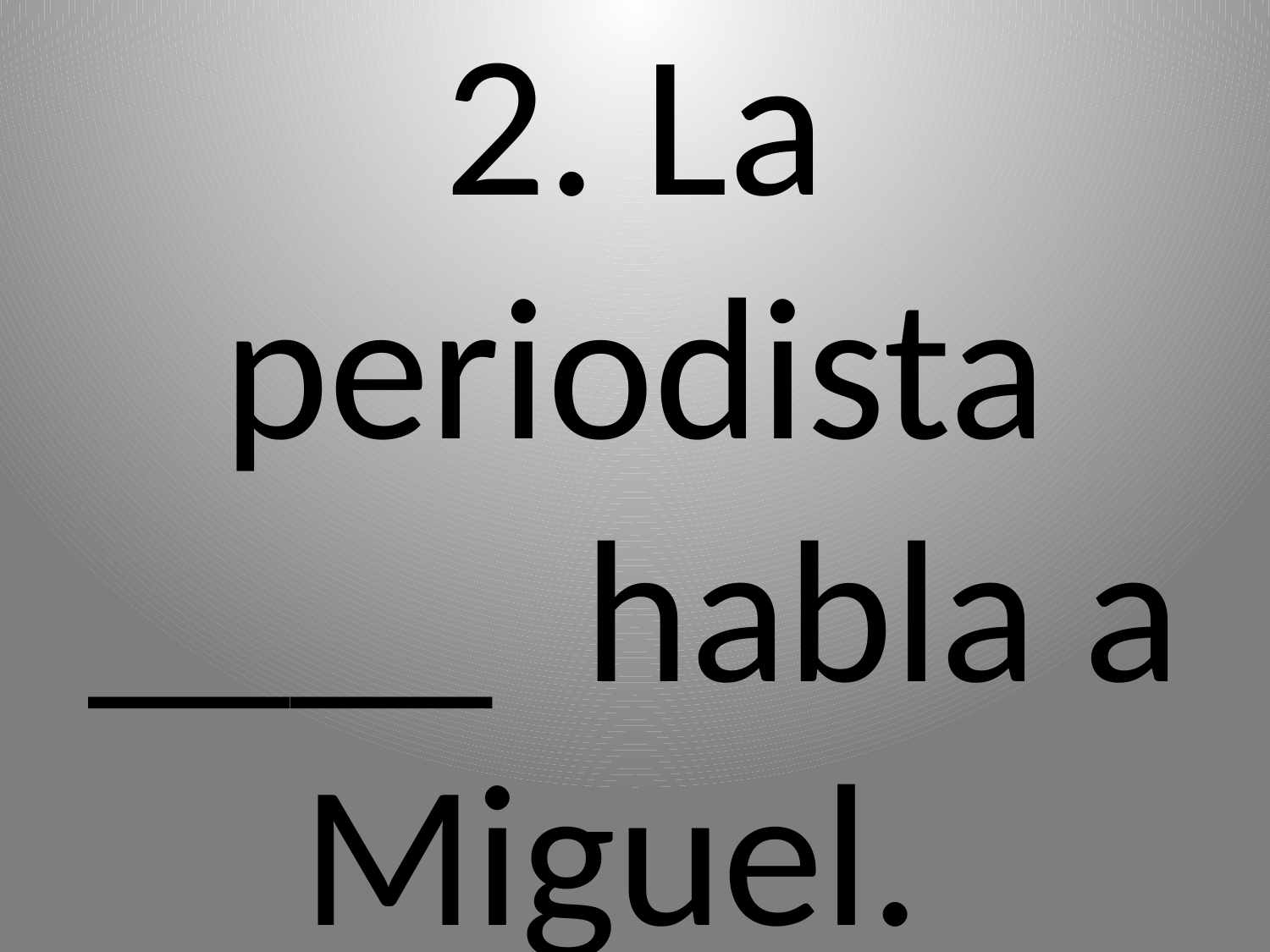

# 2. La periodista ____  habla a Miguel.